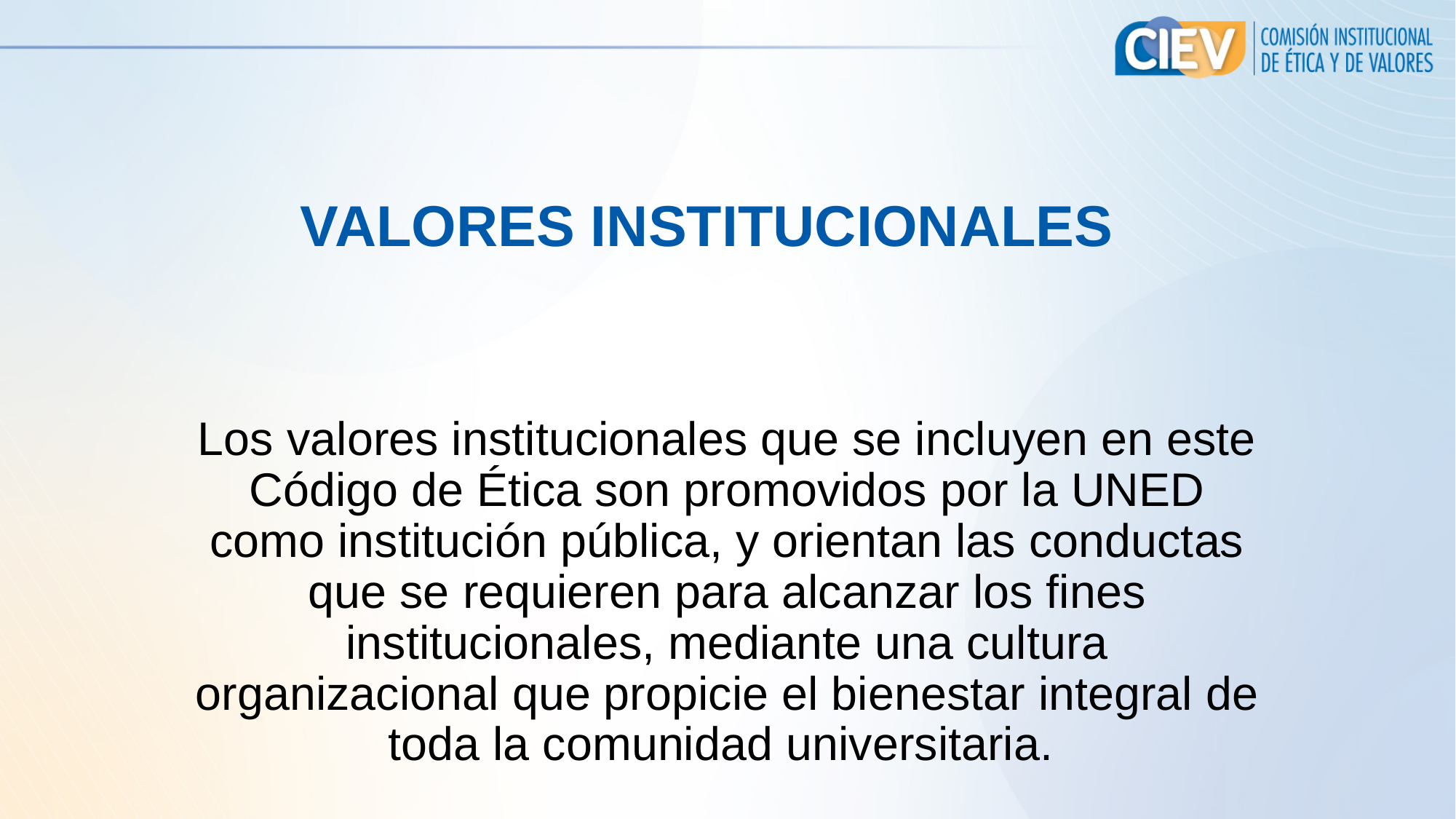

# VALORES INSTITUCIONALES
Los valores institucionales que se incluyen en este Código de Ética son promovidos por la UNED como institución pública, y orientan las conductas que se requieren para alcanzar los fines institucionales, mediante una cultura organizacional que propicie el bienestar integral de toda la comunidad universitaria.